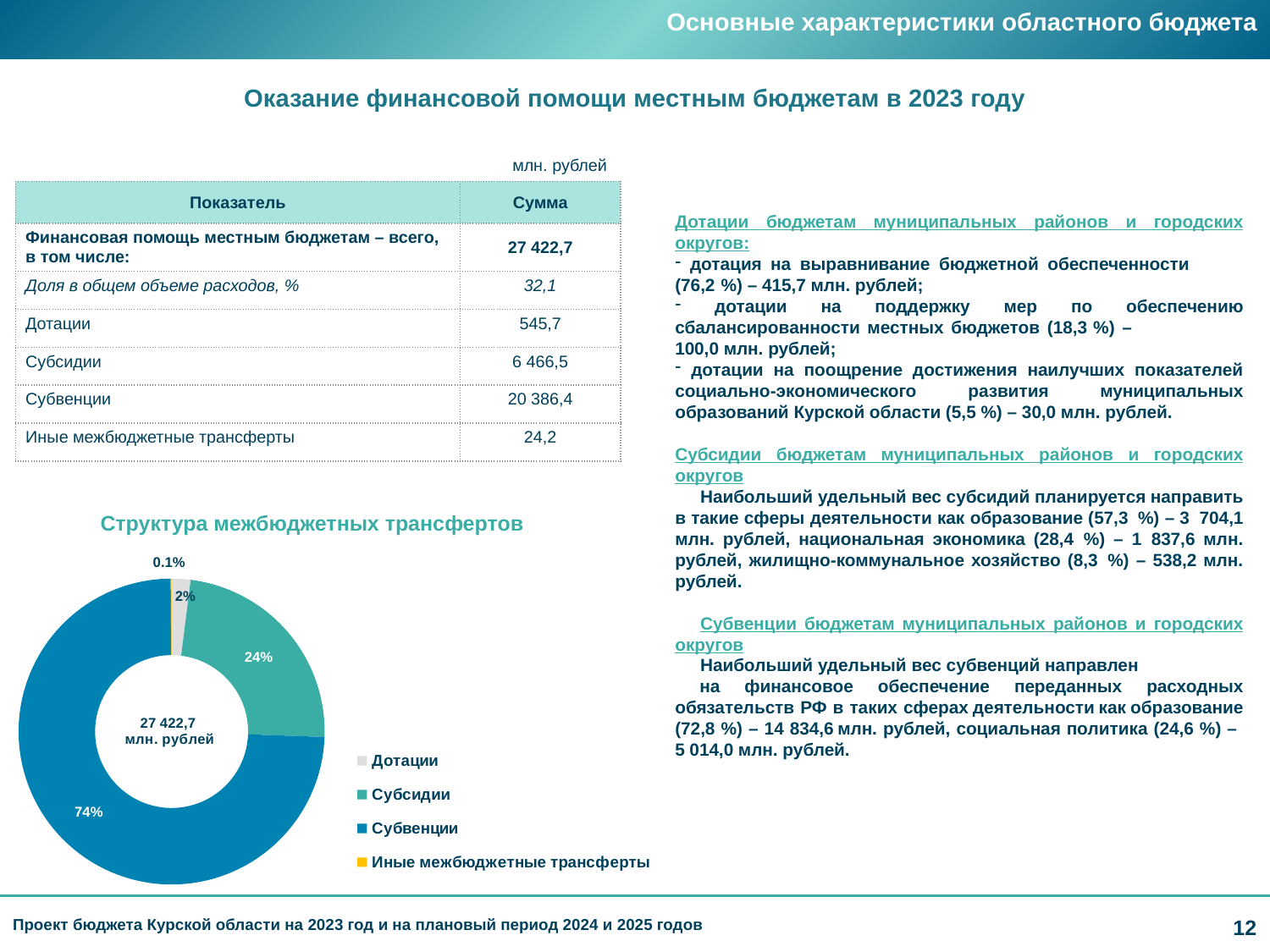

Основные характеристики областного бюджета

Оказание финансовой помощи местным бюджетам в 2023 году
| млн. рублей |  |
| --- | --- |
| Показатель | Сумма |
| Финансовая помощь местным бюджетам – всего, в том числе: | 27 422,7 |
| Доля в общем объеме расходов, % | 32,1 |
| Дотации | 545,7 |
| Субсидии | 6 466,5 |
| Субвенции | 20 386,4 |
| Иные межбюджетные трансферты | 24,2 |
Дотации бюджетам муниципальных районов и городских округов:
 дотация на выравнивание бюджетной обеспеченности       (76,2_%) – 415,7 млн. рублей;
 дотации на поддержку мер по обеспечению сбалансированности местных бюджетов (18,3_%) –                100,0 млн. рублей;
 дотации на поощрение достижения наилучших показателей социально-экономического развития муниципальных образований Курской области (5,5 %) – 30,0 млн. рублей.

Субсидии бюджетам муниципальных районов и городских округов
Наибольший удельный вес субсидий планируется направить в такие сферы деятельности как образование (57,3_%) – 3_704,1 млн. рублей, национальная экономика (28,4_%) – 1_837,6 млн. рублей, жилищно-коммунальное хозяйство (8,3_%) – 538,2 млн. рублей.

Субвенции бюджетам муниципальных районов и городских округов
Наибольший удельный вес субвенций направлен                       на финансовое обеспечение переданных расходных обязательств РФ в таких сферах деятельности как образование (72,8_%) – 14_834,6 млн. рублей, социальная политика (24,6 %) –  5 014,0 млн. рублей.
Структура межбюджетных трансфертов

### Chart

| Category | Столбец1 |
|---|---|
| Дотации  | 545.7 |
| Субсидии  | 6466.5 |
| Субвенции  | 20386.4 |
| Иные межбюджетные трансферты  | 24.2 |
Проект бюджета Курской области на 2023 год и на плановый период 2024 и 2025 годов
12